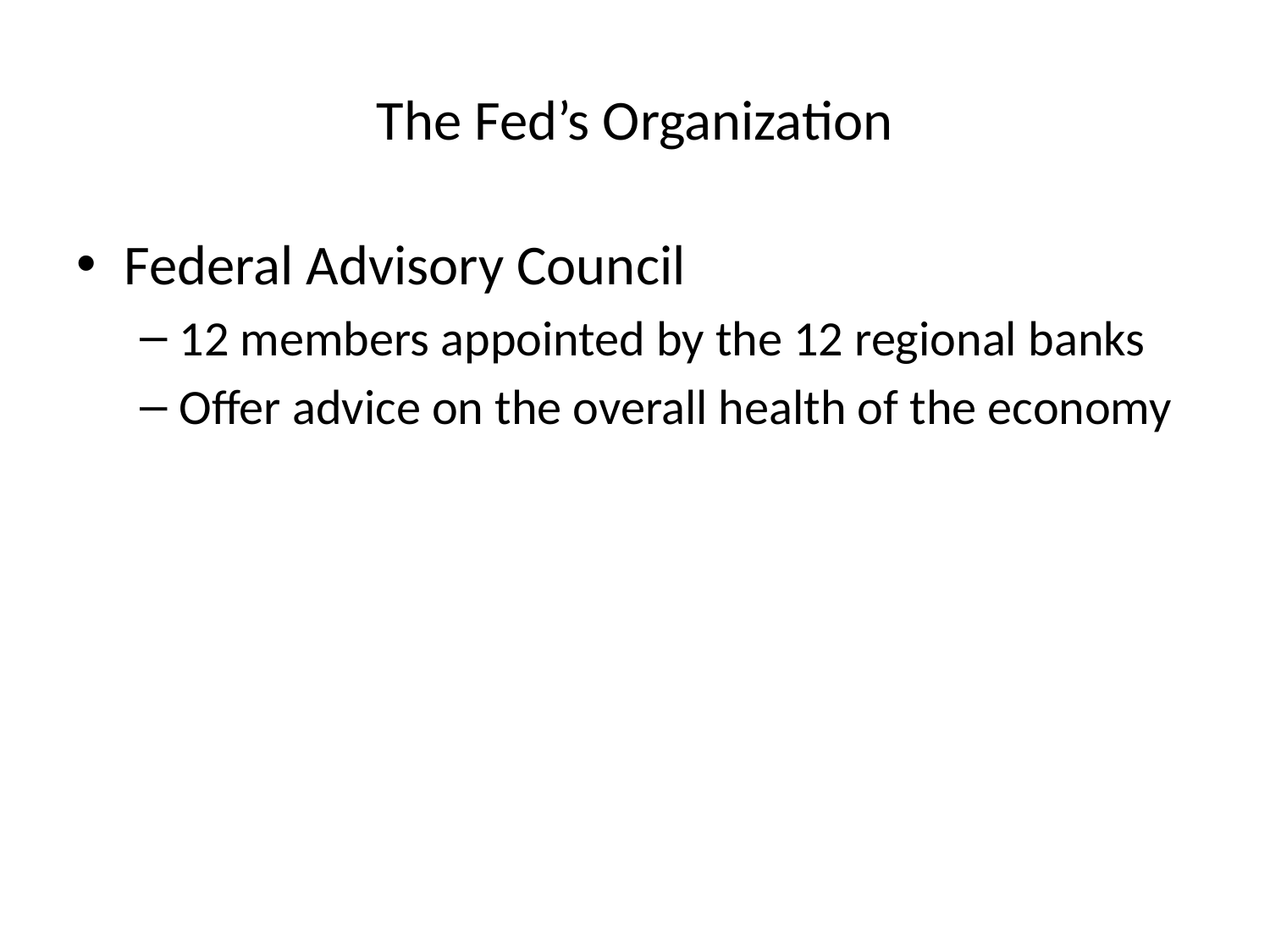

# The Fed’s Organization
Federal Advisory Council
12 members appointed by the 12 regional banks
Offer advice on the overall health of the economy